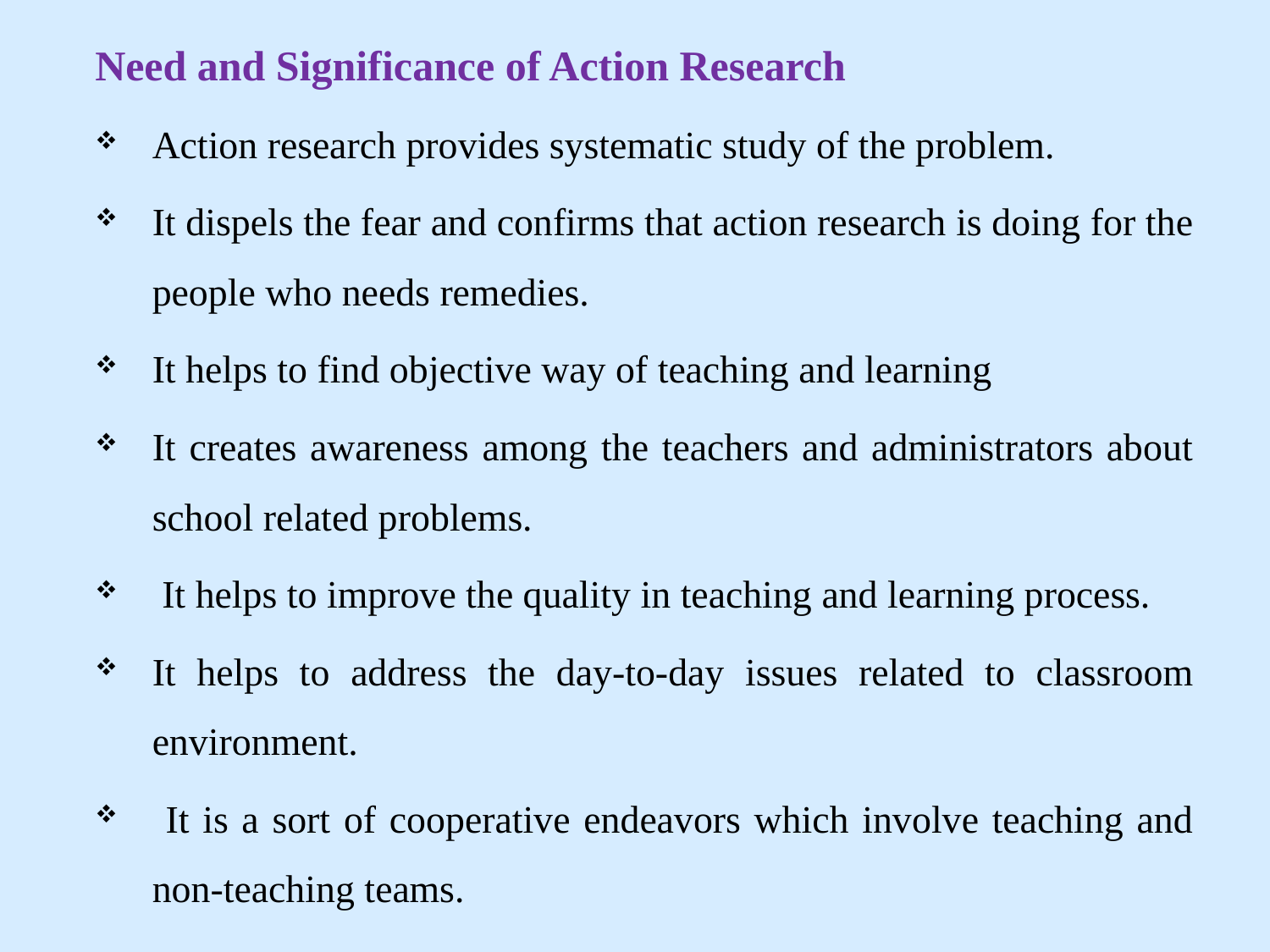

Need and Significance of Action Research
Action research provides systematic study of the problem.
It dispels the fear and confirms that action research is doing for the people who needs remedies.
It helps to find objective way of teaching and learning
It creates awareness among the teachers and administrators about school related problems.
 It helps to improve the quality in teaching and learning process.
It helps to address the day-to-day issues related to classroom environment.
 It is a sort of cooperative endeavors which involve teaching and non-teaching teams.